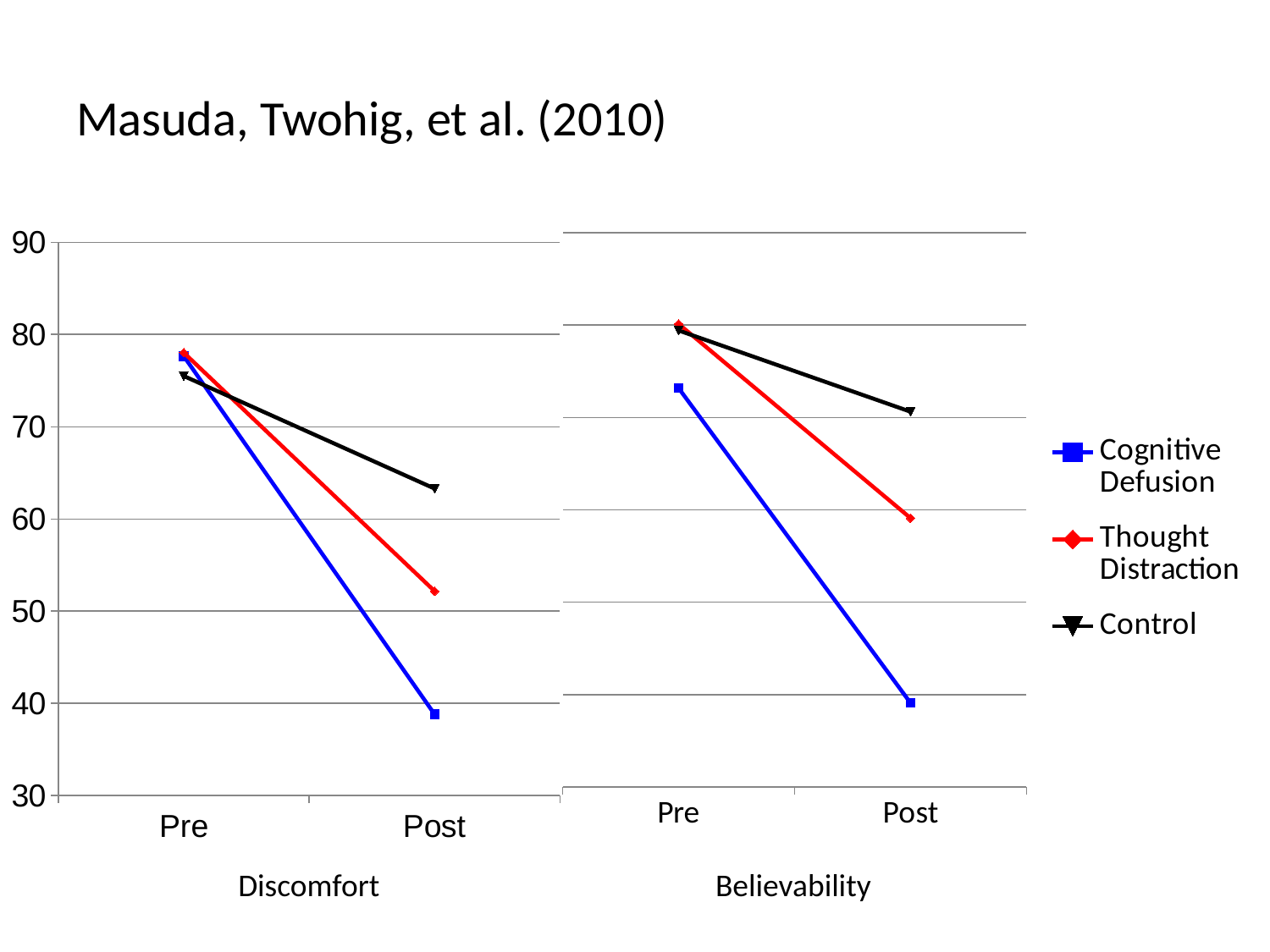

# Masuda, Twohig, et al. (2010)

### Chart

| Category | Cognitive Defusion | Thought Distraction | Control |
|---|---|---|---|
| Pre | 77.65 | 78.03 | 75.5 |
| Post | 38.81 | 52.17 | 63.29 |

### Chart

| Category | Cognitive Defusion | Thought Distraction | Control |
|---|---|---|---|
| Pre | 73.16 | 80.11 | 79.41 |
| Post | 39.1 | 59.11 | 70.62 |
Discomfort
Believability